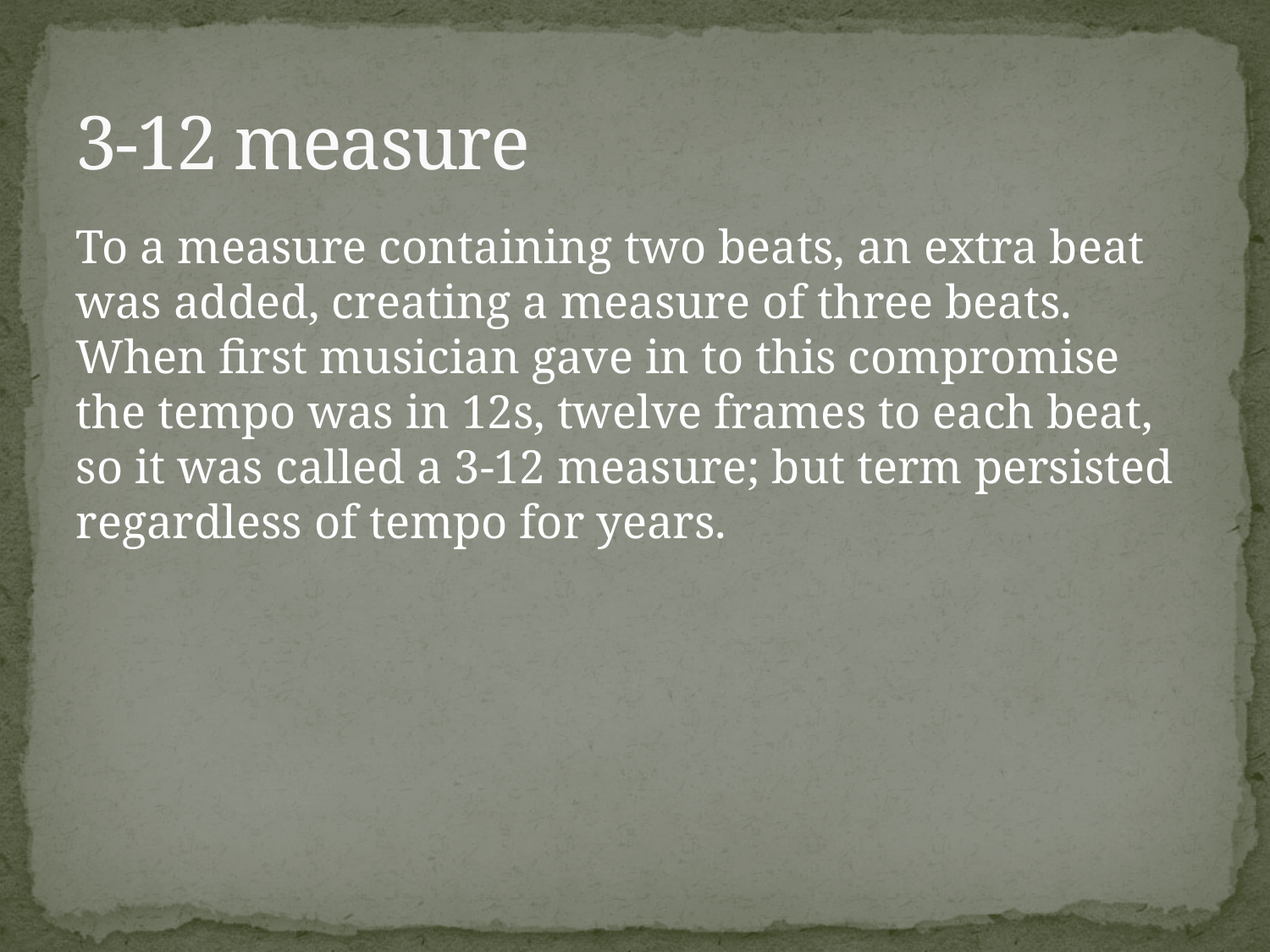

# 3-12 measure
To a measure containing two beats, an extra beat was added, creating a measure of three beats. When first musician gave in to this compromise the tempo was in 12s, twelve frames to each beat, so it was called a 3-12 measure; but term persisted regardless of tempo for years.